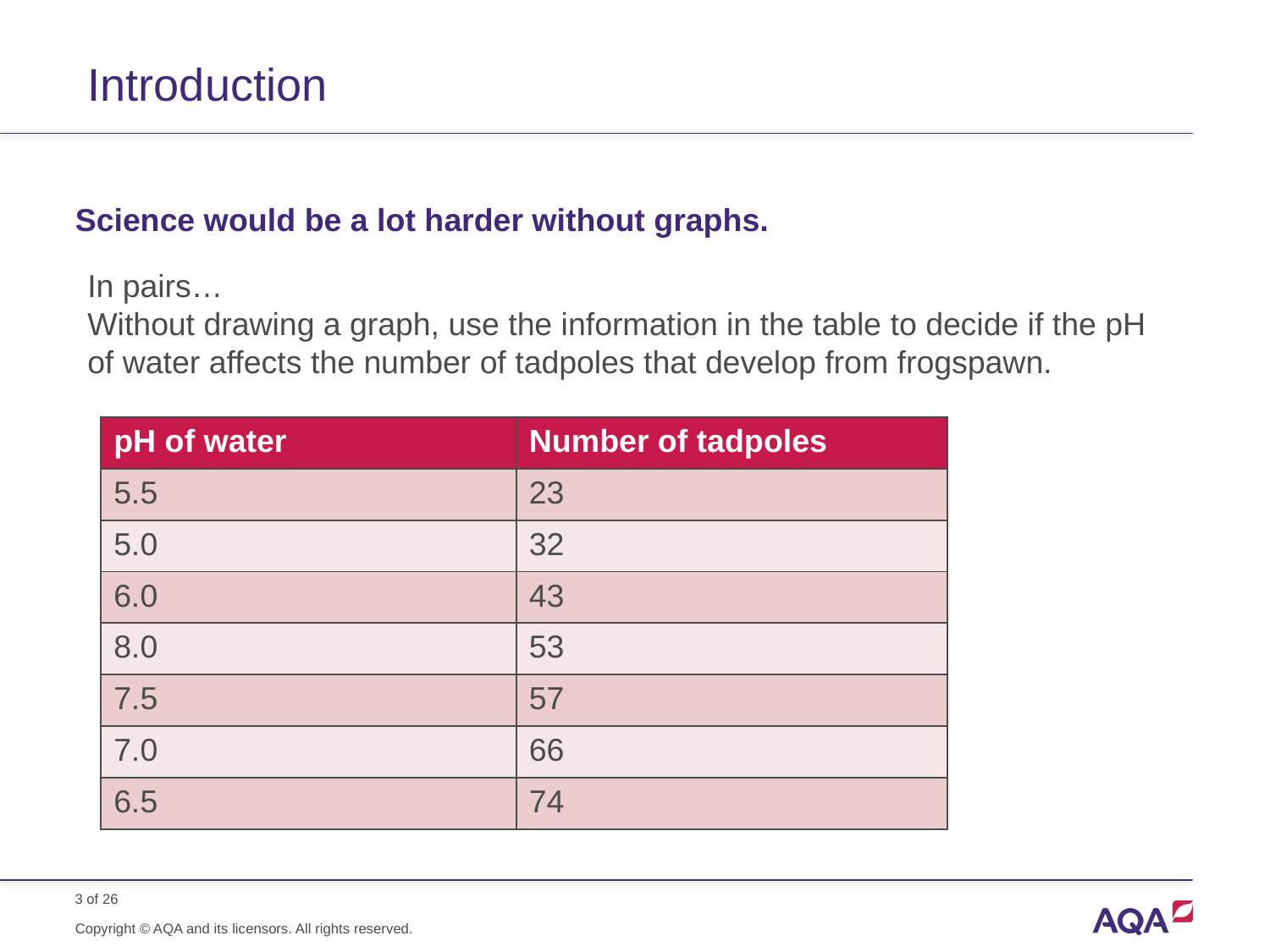

# Introduction
Science would be a lot harder without graphs.
In pairs…
Without drawing a graph, use the information in the table to decide if the pH of water affects the number of tadpoles that develop from frogspawn.
| pH of water | Number of tadpoles |
| --- | --- |
| 5.5 | 23 |
| 5.0 | 32 |
| 6.0 | 43 |
| 8.0 | 53 |
| 7.5 | 57 |
| 7.0 | 66 |
| 6.5 | 74 |